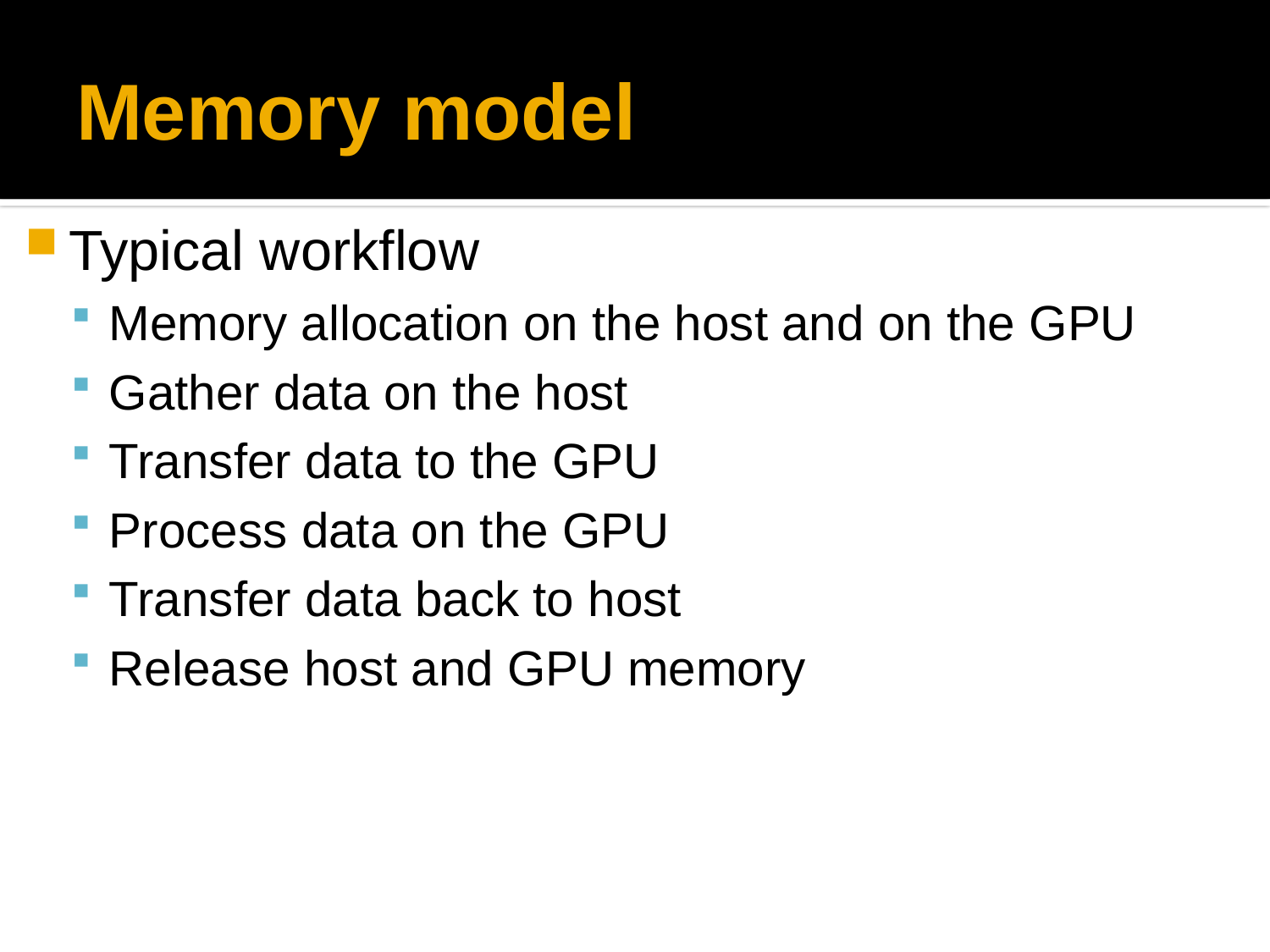

# Memory model
Typical workflow
Memory allocation on the host and on the GPU
Gather data on the host
Transfer data to the GPU
Process data on the GPU
Transfer data back to host
Release host and GPU memory